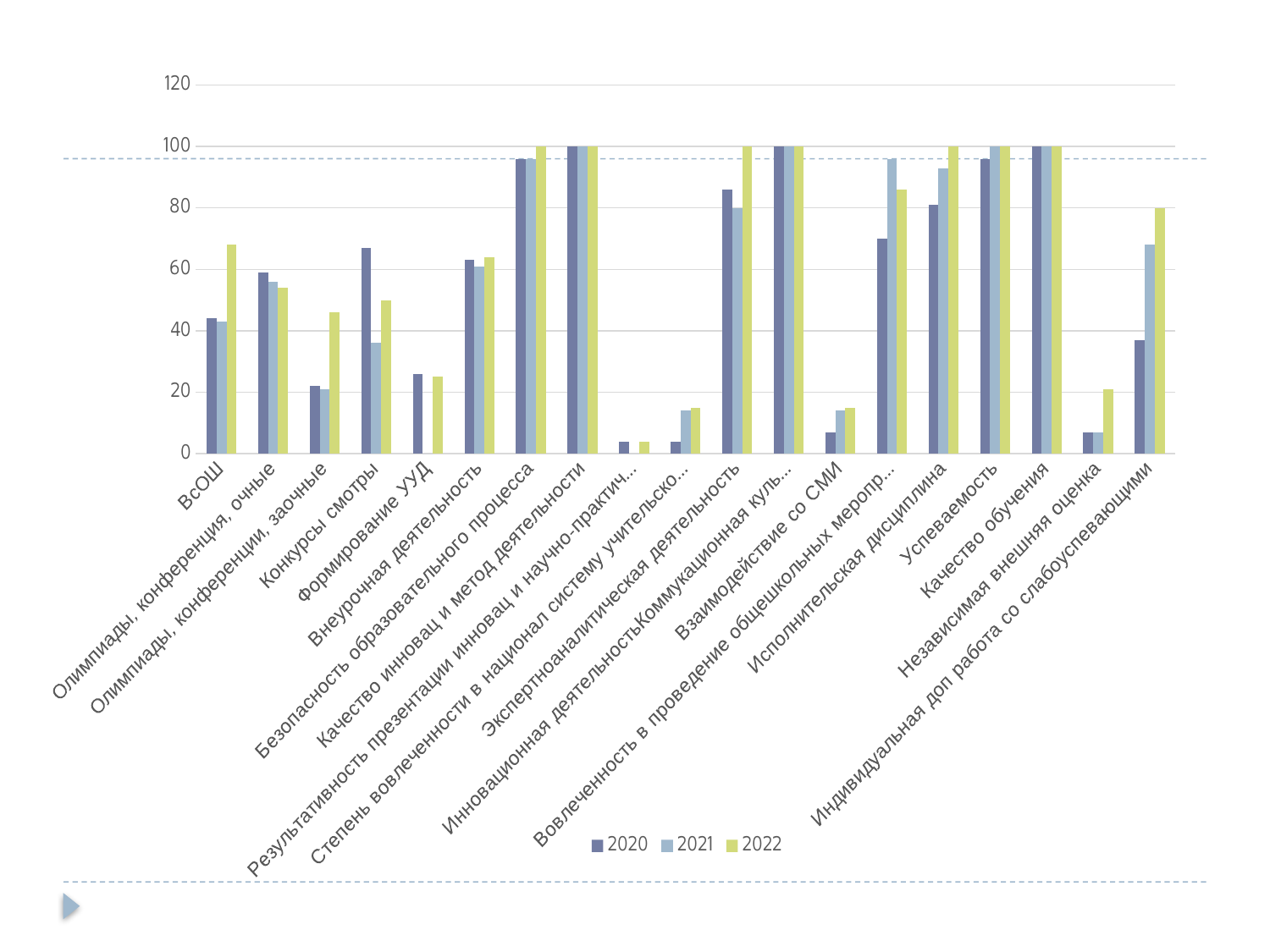

### Chart

| Category | 2020 | 2021 | 2022 |
|---|---|---|---|
| ВсОШ | 44.0 | 43.0 | 68.0 |
| Олимпиады, конференция, очные | 59.0 | 56.0 | 54.0 |
| Олимпиады, конференции, заочные | 22.0 | 21.0 | 46.0 |
| Конкурсы смотры | 67.0 | 36.0 | 50.0 |
| Формирование УУД | 26.0 | 0.0 | 25.0 |
| Внеурочная деятельность | 63.0 | 61.0 | 64.0 |
| Безопасность образовательного процесса | 96.0 | 96.0 | 100.0 |
| Качество инновац и метод деятельности | 100.0 | 100.0 | 100.0 |
| Результативность презентации инновац и научно-практич деятельности | 4.0 | 0.0 | 4.0 |
| Степень вовлеченности в национал систему учительского роста | 4.0 | 14.0 | 15.0 |
| Экспертноаналитическая деятельность | 86.0 | 80.0 | 100.0 |
| Инновационная деятельностьКоммукационная культура | 100.0 | 100.0 | 100.0 |
| Взаимодействие со СМИ | 7.0 | 14.0 | 15.0 |
| Вовлеченность в проведение общешкольных мероприятий | 70.0 | 96.0 | 86.0 |
| Исполнительская дисциплина | 81.0 | 93.0 | 100.0 |
| Успеваемость | 96.0 | 100.0 | 100.0 |
| Качество обучения | 100.0 | 100.0 | 100.0 |
| Независимая внешняя оценка | 7.0 | 7.0 | 21.0 |
| Индивидуальная доп работа со слабоуспевающими | 37.0 | 68.0 | 80.0 |